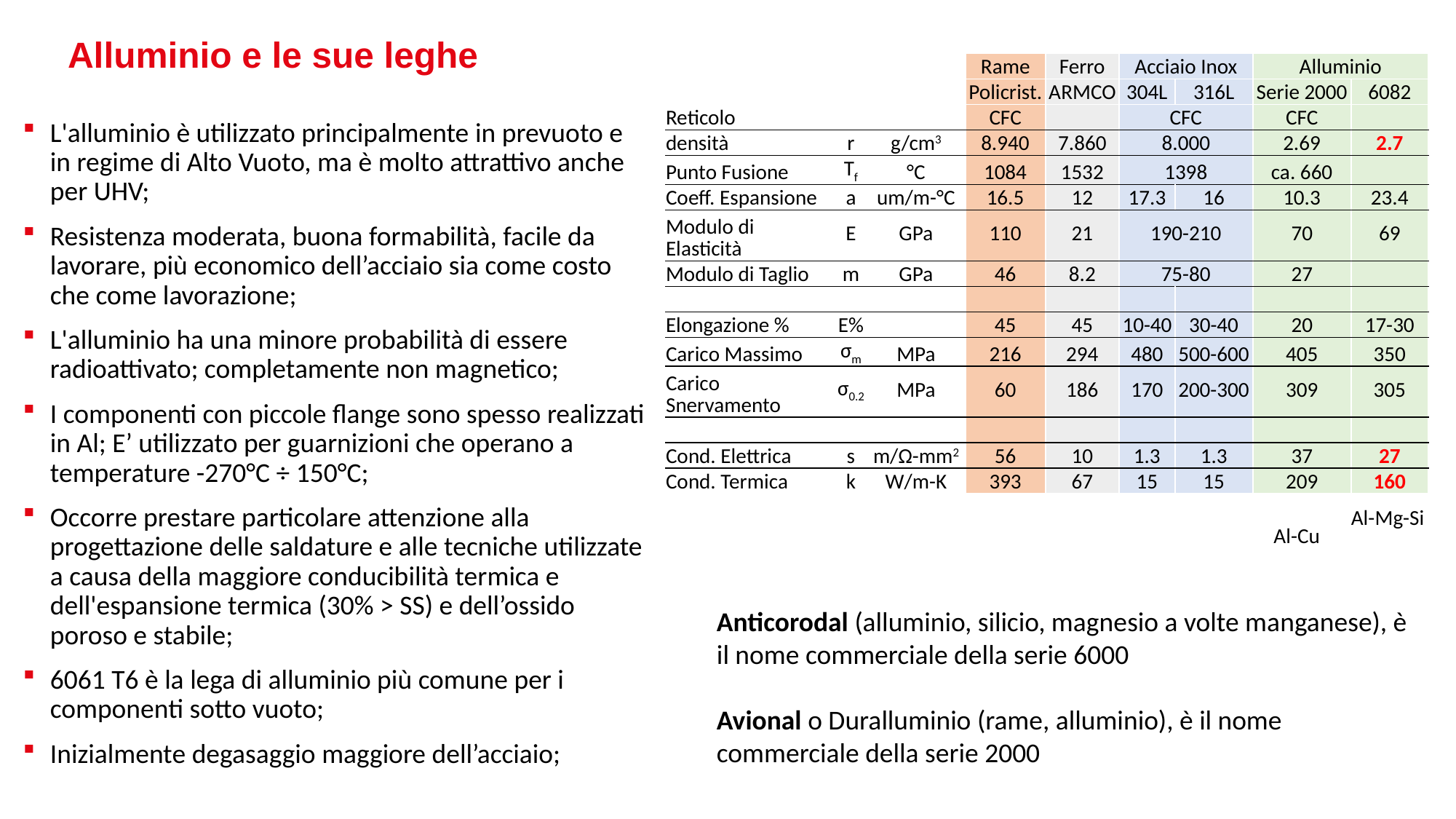

# Alluminio e le sue leghe
|  |  |  | Rame | Ferro | Acciaio Inox |  | Alluminio |  |
| --- | --- | --- | --- | --- | --- | --- | --- | --- |
|  |  |  | Policrist. | ARMCO | 304L | 316L | Serie 2000 | 6082 |
| Reticolo |  |  | CFC |  | CFC |  | CFC |  |
| densità | r | g/cm3 | 8.940 | 7.860 | 8.000 |  | 2.69 | 2.7 |
| Punto Fusione | Tf | °C | 1084 | 1532 | 1398 |  | ca. 660 |  |
| Coeff. Espansione | a | um/m-°C | 16.5 | 12 | 17.3 | 16 | 10.3 | 23.4 |
| Modulo di Elasticità | E | GPa | 110 | 21 | 190-210 |  | 70 | 69 |
| Modulo di Taglio | m | GPa | 46 | 8.2 | 75-80 |  | 27 |  |
|  |  |  |  |  |  |  |  |  |
| Elongazione % | E% |  | 45 | 45 | 10-40 | 30-40 | 20 | 17-30 |
| Carico Massimo | σm | MPa | 216 | 294 | 480 | 500-600 | 405 | 350 |
| Carico Snervamento | σ0.2 | MPa | 60 | 186 | 170 | 200-300 | 309 | 305 |
|  |  |  |  |  |  |  |  |  |
| Cond. Elettrica | s | m/Ω-mm2 | 56 | 10 | 1.3 | 1.3 | 37 | 27 |
| Cond. Termica | k | W/m-K | 393 | 67 | 15 | 15 | 209 | 160 |
L'alluminio è utilizzato principalmente in prevuoto e in regime di Alto Vuoto, ma è molto attrattivo anche per UHV;
Resistenza moderata, buona formabilità, facile da lavorare, più economico dell’acciaio sia come costo che come lavorazione;
L'alluminio ha una minore probabilità di essere radioattivato; completamente non magnetico;
I componenti con piccole flange sono spesso realizzati in Al; E’ utilizzato per guarnizioni che operano a temperature -270°C ÷ 150°C;
Occorre prestare particolare attenzione alla progettazione delle saldature e alle tecniche utilizzate
a causa della maggiore conducibilità termica e dell'espansione termica (30% > SS) e dell’ossido poroso e stabile;
6061 T6 è la lega di alluminio più comune per i componenti sotto vuoto;
Inizialmente degasaggio maggiore dell’acciaio;
Al-Mg-Si
Al-Cu
Anticorodal (alluminio, silicio, magnesio a volte manganese), è il nome commerciale della serie 6000

Avional o Duralluminio (rame, alluminio), è il nome commerciale della serie 2000